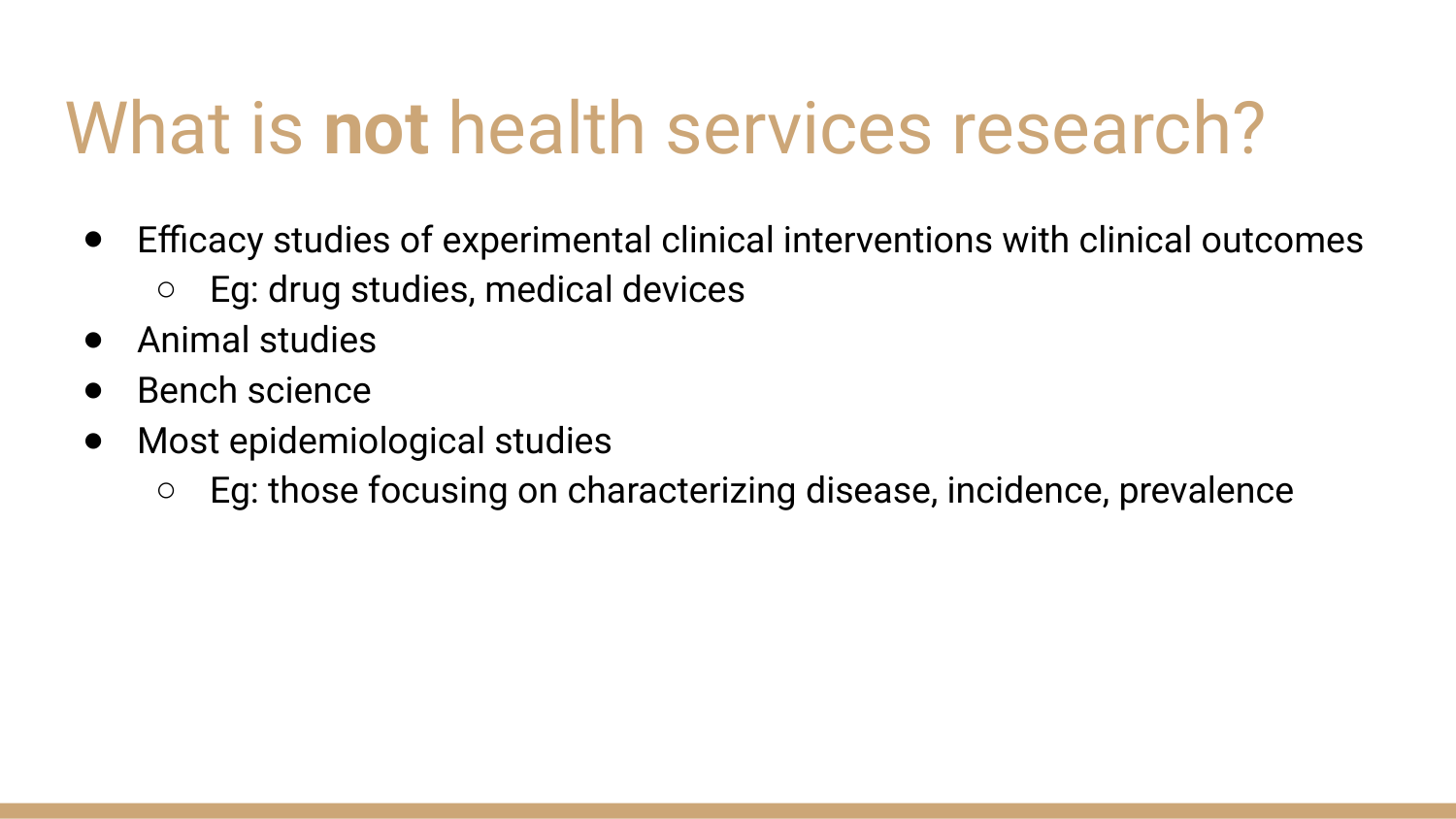

# What is not health services research?
Efficacy studies of experimental clinical interventions with clinical outcomes
Eg: drug studies, medical devices
Animal studies
Bench science
Most epidemiological studies
Eg: those focusing on characterizing disease, incidence, prevalence